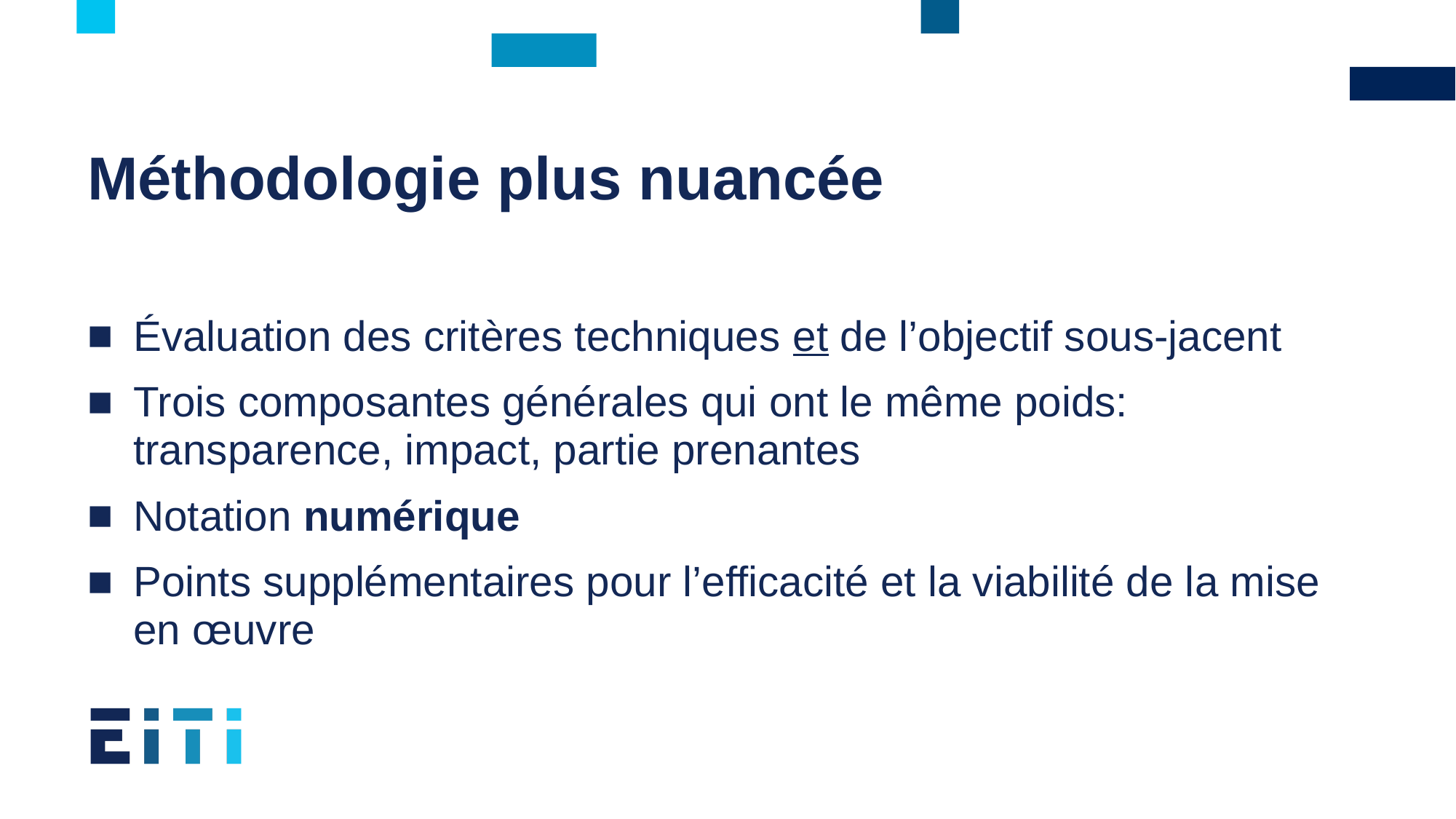

# Méthodologie plus nuancée
Évaluation des critères techniques et de l’objectif sous-jacent
Trois composantes générales qui ont le même poids: transparence, impact, partie prenantes
Notation numérique
Points supplémentaires pour l’efficacité et la viabilité de la mise en œuvre